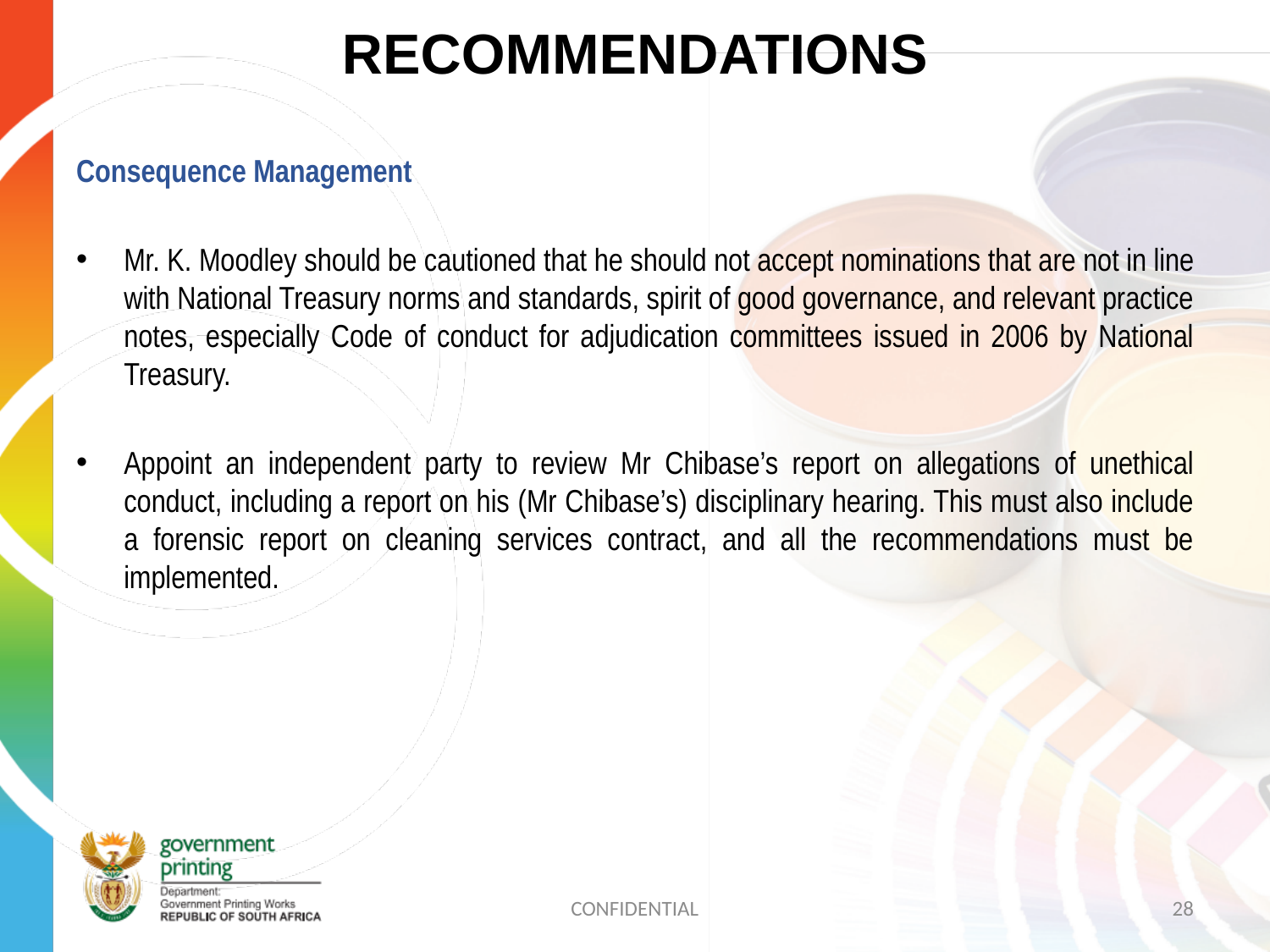

# RECOMMENDATIONS
Consequence Management

Mr. K. Moodley should be cautioned that he should not accept nominations that are not in line with National Treasury norms and standards, spirit of good governance, and relevant practice notes, especially Code of conduct for adjudication committees issued in 2006 by National Treasury.

Appoint an independent party to review Mr Chibase’s report on allegations of unethical conduct, including a report on his (Mr Chibase’s) disciplinary hearing. This must also include a forensic report on cleaning services contract, and all the recommendations must be implemented.

CONFIDENTIAL
28